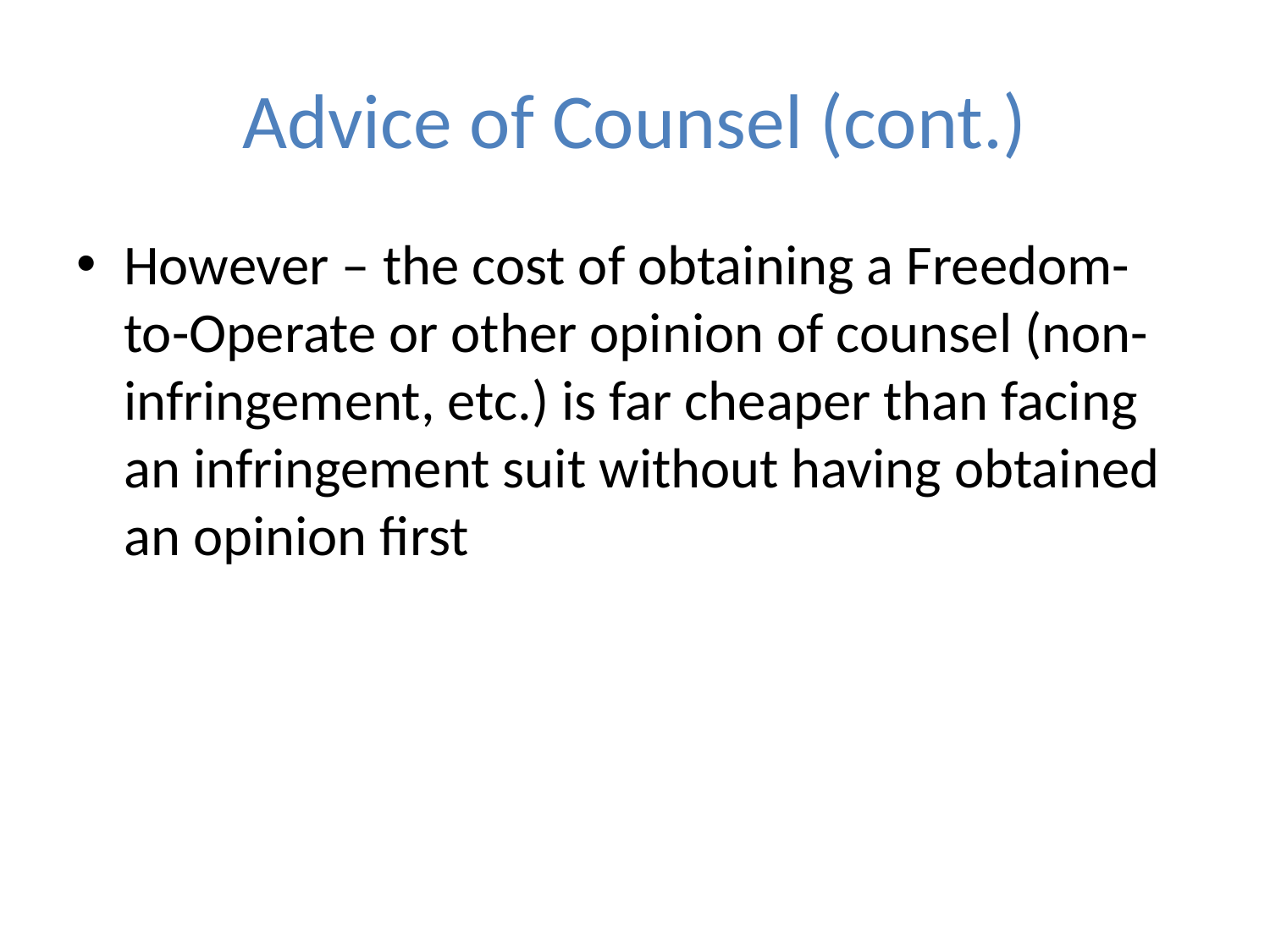

# Advice of Counsel (cont.)
However – the cost of obtaining a Freedom-to-Operate or other opinion of counsel (non-infringement, etc.) is far cheaper than facing an infringement suit without having obtained an opinion first